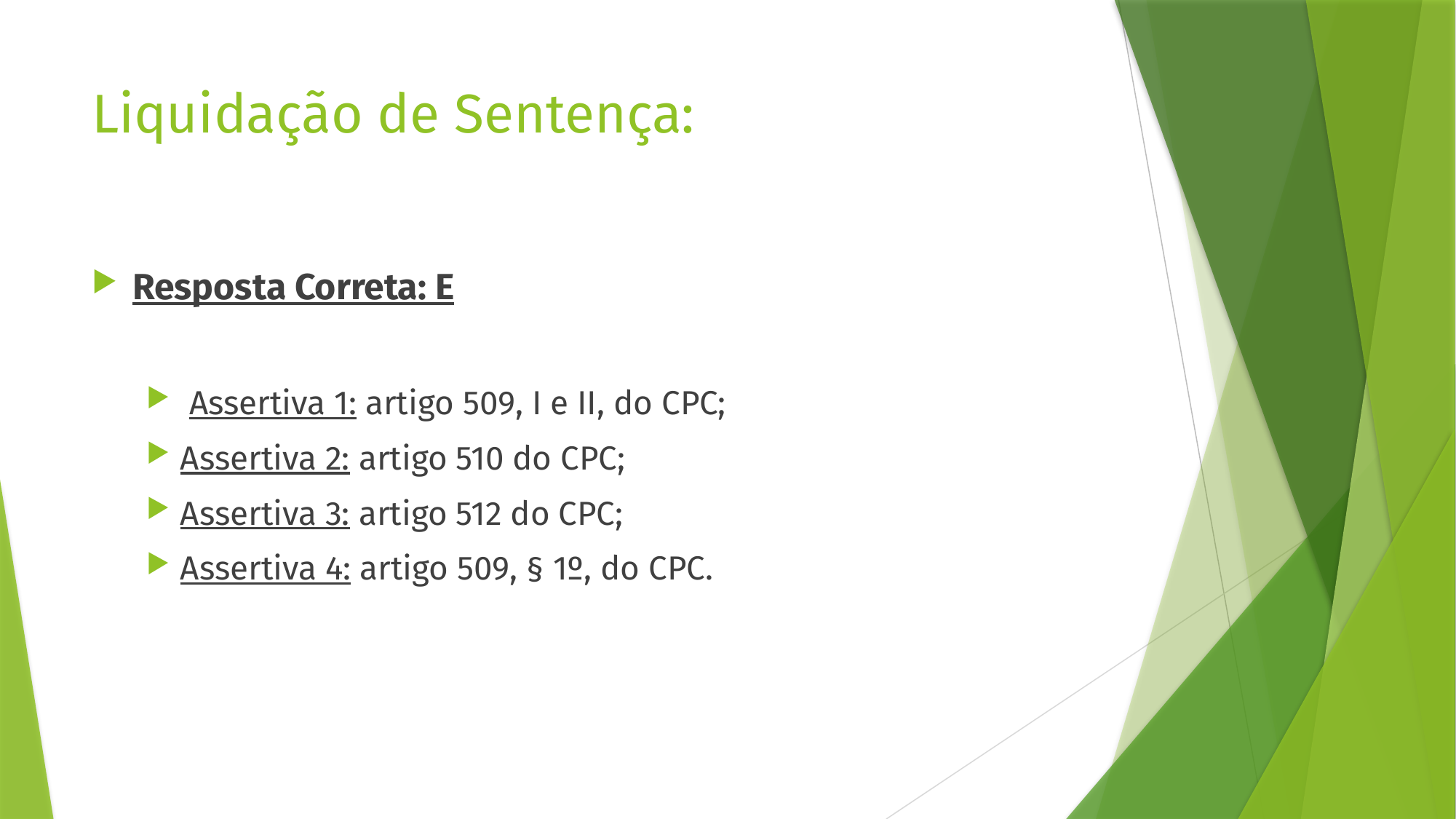

# Liquidação de Sentença:
Resposta Correta: E

 Assertiva 1: artigo 509, I e II, do CPC;
Assertiva 2: artigo 510 do CPC;
Assertiva 3: artigo 512 do CPC;
Assertiva 4: artigo 509, § 1º, do CPC.